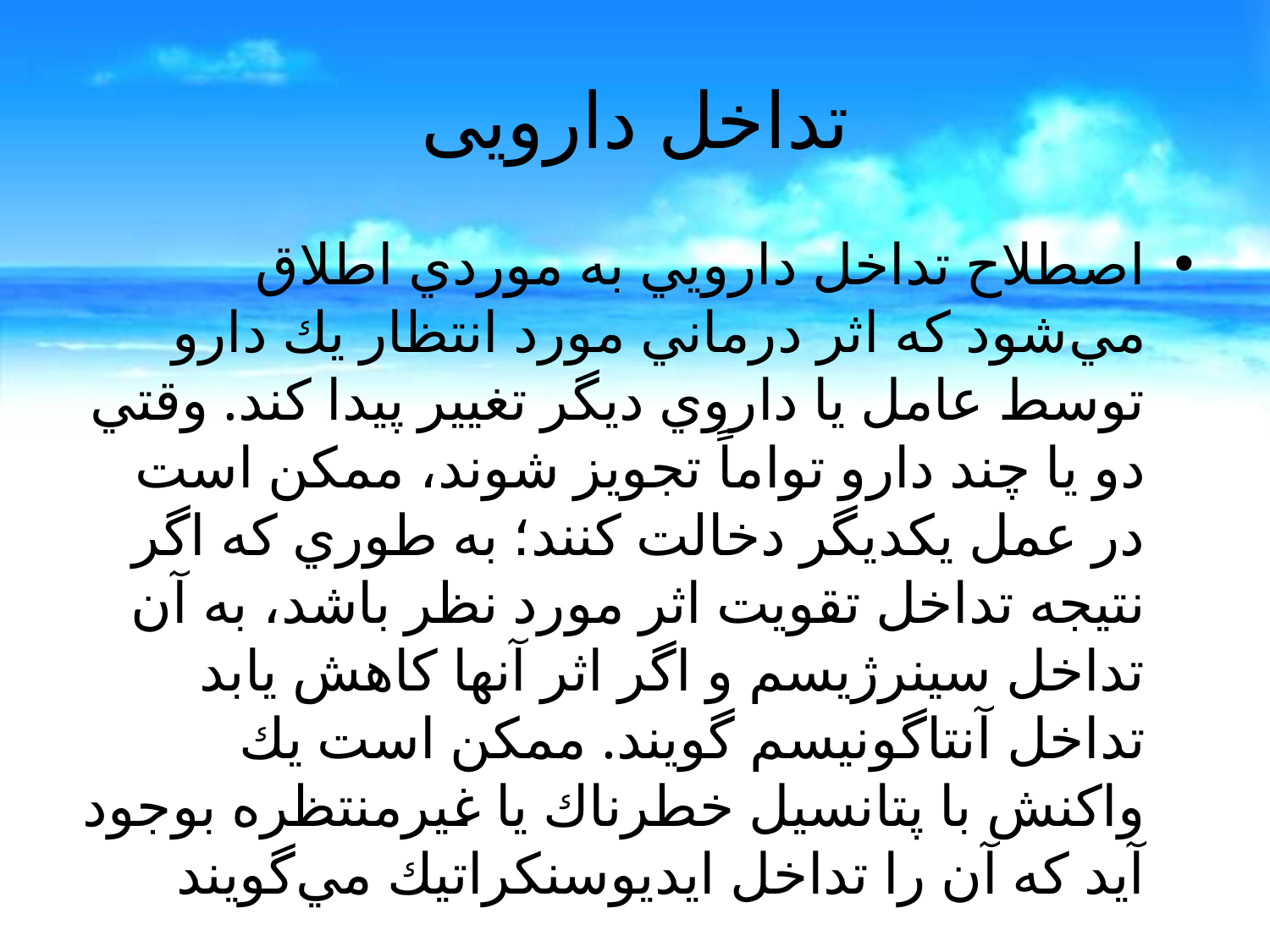

# تداخل دارویی
اصطلاح تداخل دارويي به موردي اطلاق مي‌شود كه اثر درماني مورد انتظار يك دارو توسط عامل يا داروي ديگر تغيير پيدا كند. وقتي دو يا چند دارو تواماً تجويز شوند، ممكن است در عمل يكديگر دخالت كنند؛ به طوري كه اگر نتيجه تداخل تقويت اثر مورد نظر باشد، به آن تداخل سينرژيسم و اگر اثر آنها كاهش يابد تداخل آنتاگونيسم گويند. ممكن است يك واكنش با پتانسيل خطرناك يا غيرمنتظره بوجود آيد كه آن را تداخل ايديوسنكراتيك مي‌گويند